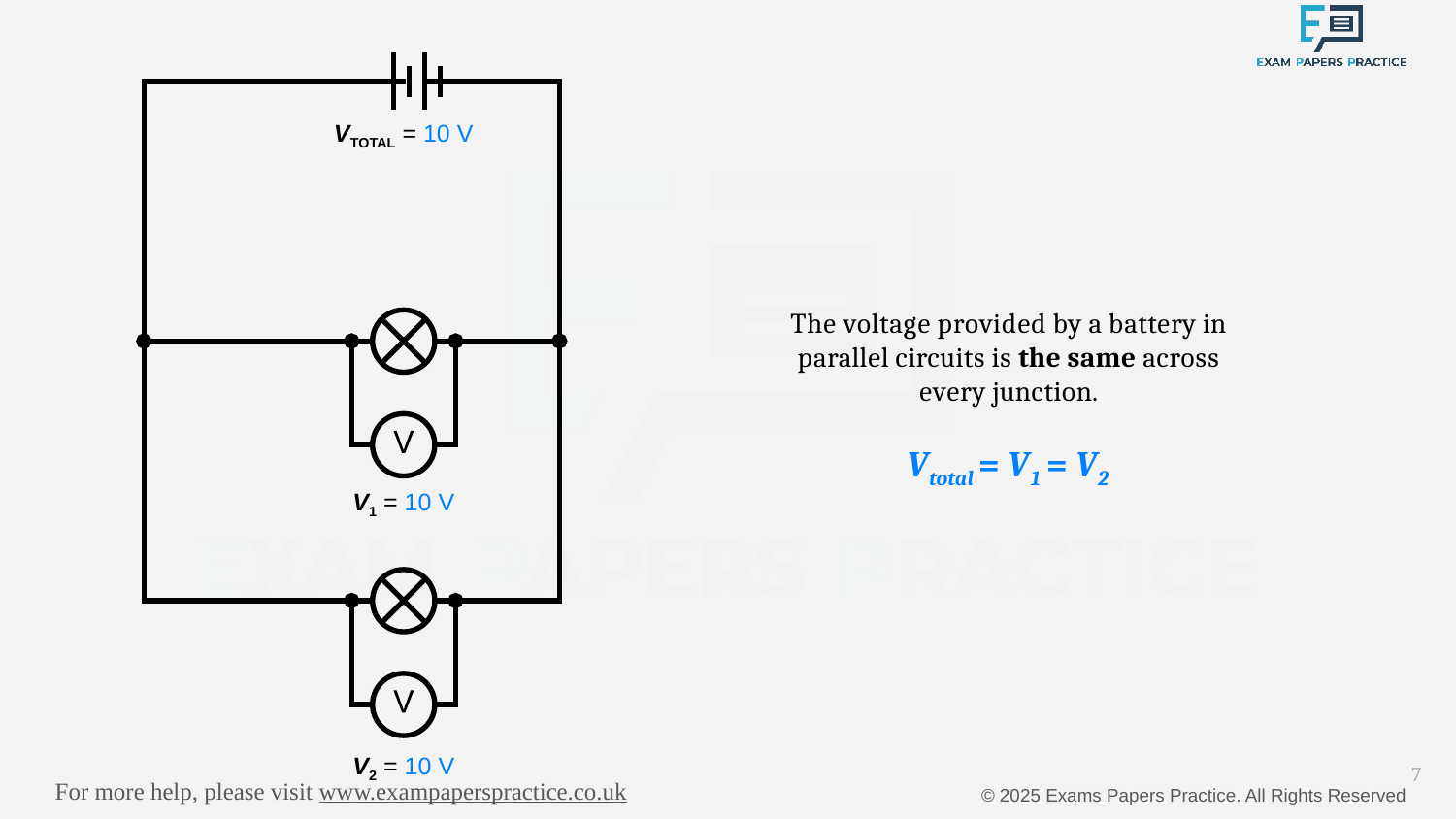

VTOTAL = 10 V
The voltage provided by a battery in parallel circuits is the same across every junction.

Vtotal = V1 = V2
V1 = 10 V
V2 = 10 V
7